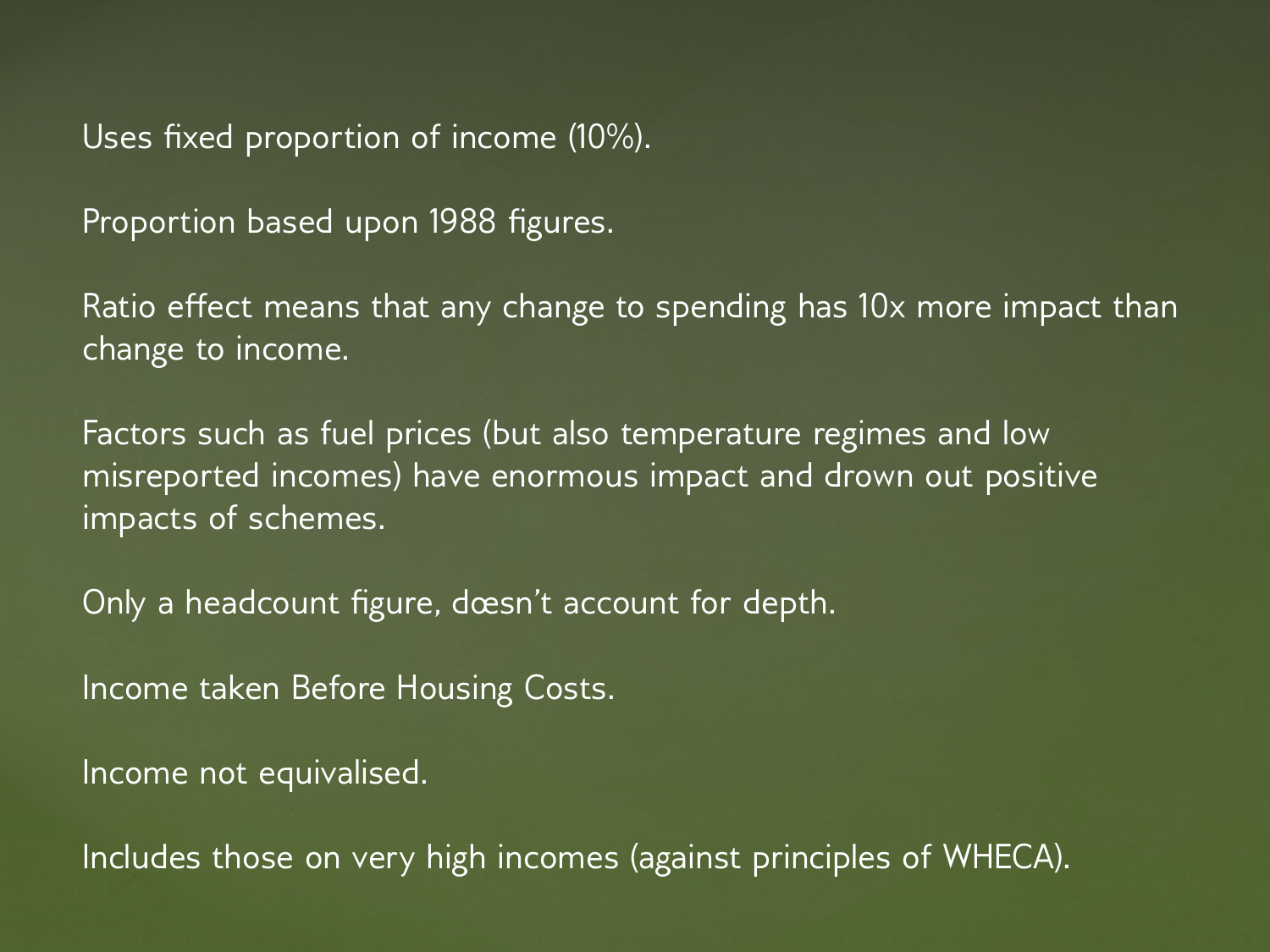

Uses fixed proportion of income (10%).

Proportion based upon 1988 figures.

Ratio effect means that any change to spending has 10x more impact than change to income.

Factors such as fuel prices (but also temperature regimes and low misreported incomes) have enormous impact and drown out positive impacts of schemes.

Only a headcount figure, doesn’t account for depth.

Income taken Before Housing Costs.

Income not equivalised.

Includes those on very high incomes (against principles of WHECA).